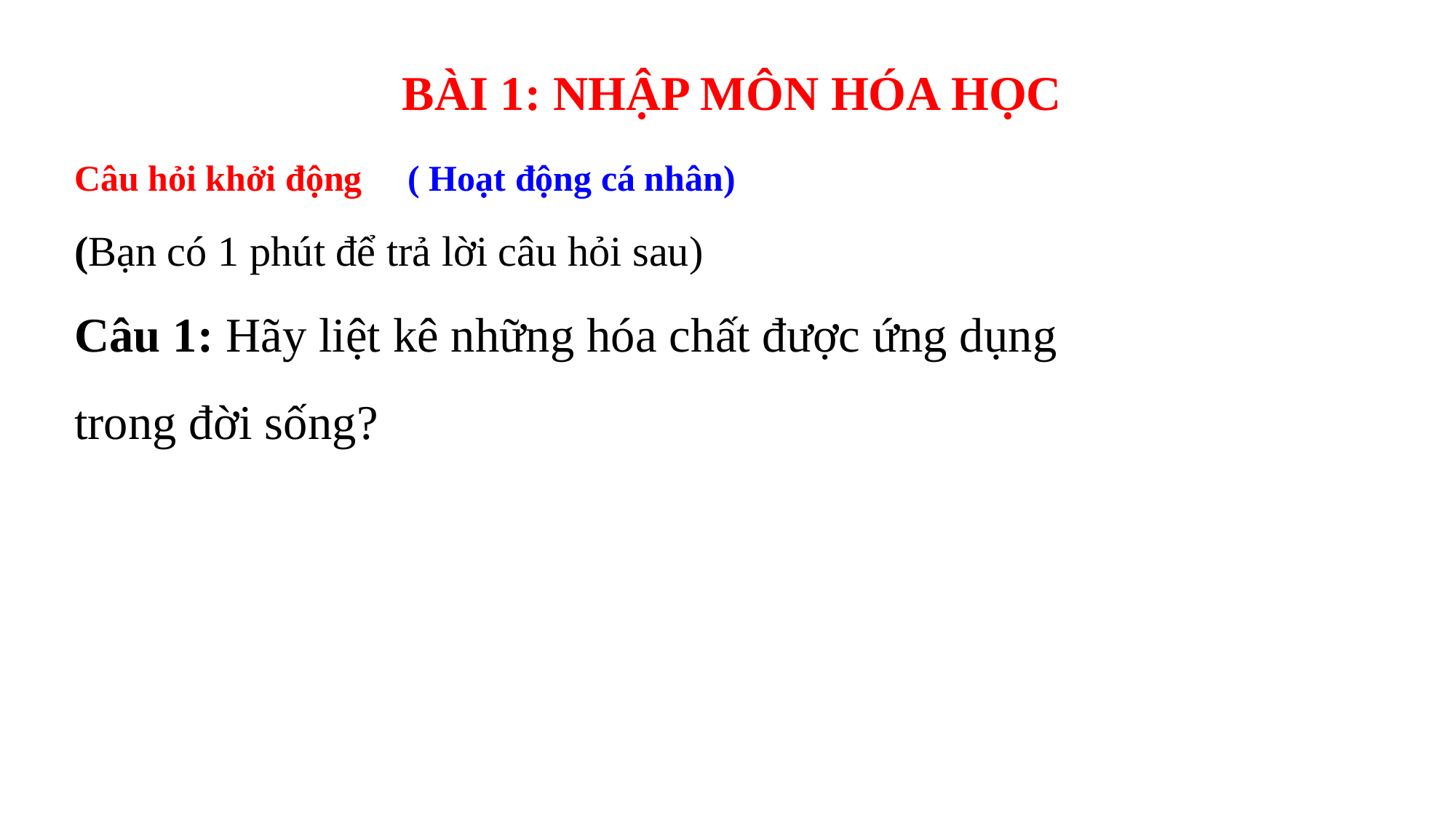

BÀI 1: NHẬP MÔN HÓA HỌC
#
Câu hỏi khởi động     ( Hoạt động cá nhân)
(Bạn có 1 phút để trả lời câu hỏi sau)
Câu 1: Hãy liệt kê những hóa chất được ứng dụng trong đời sống?